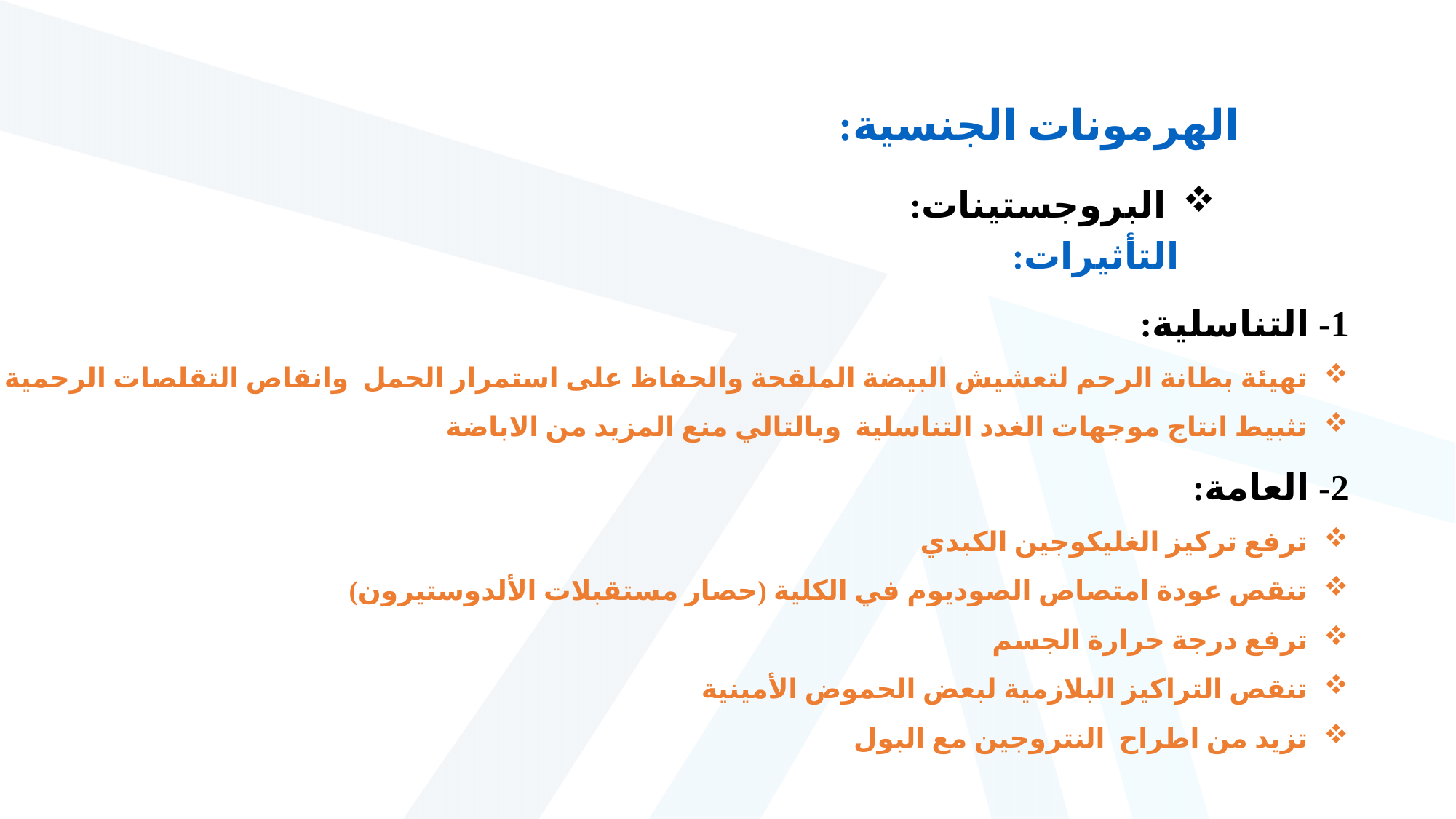

الهرمونات الجنسية:
 البروجستينات:
التأثيرات:
1- التناسلية:
تهيئة بطانة الرحم لتعشيش البيضة الملقحة والحفاظ على استمرار الحمل  وانقاص التقلصات الرحمية
تثبيط انتاج موجهات الغدد التناسلية  وبالتالي منع المزيد من الاباضة
2- العامة:
ترفع تركيز الغليكوجين الكبدي
تنقص عودة امتصاص الصوديوم في الكلية (حصار مستقبلات الألدوستيرون)
ترفع درجة حرارة الجسم
تنقص التراكيز البلازمية لبعض الحموض الأمينية
تزيد من اطراح  النتروجين مع البول